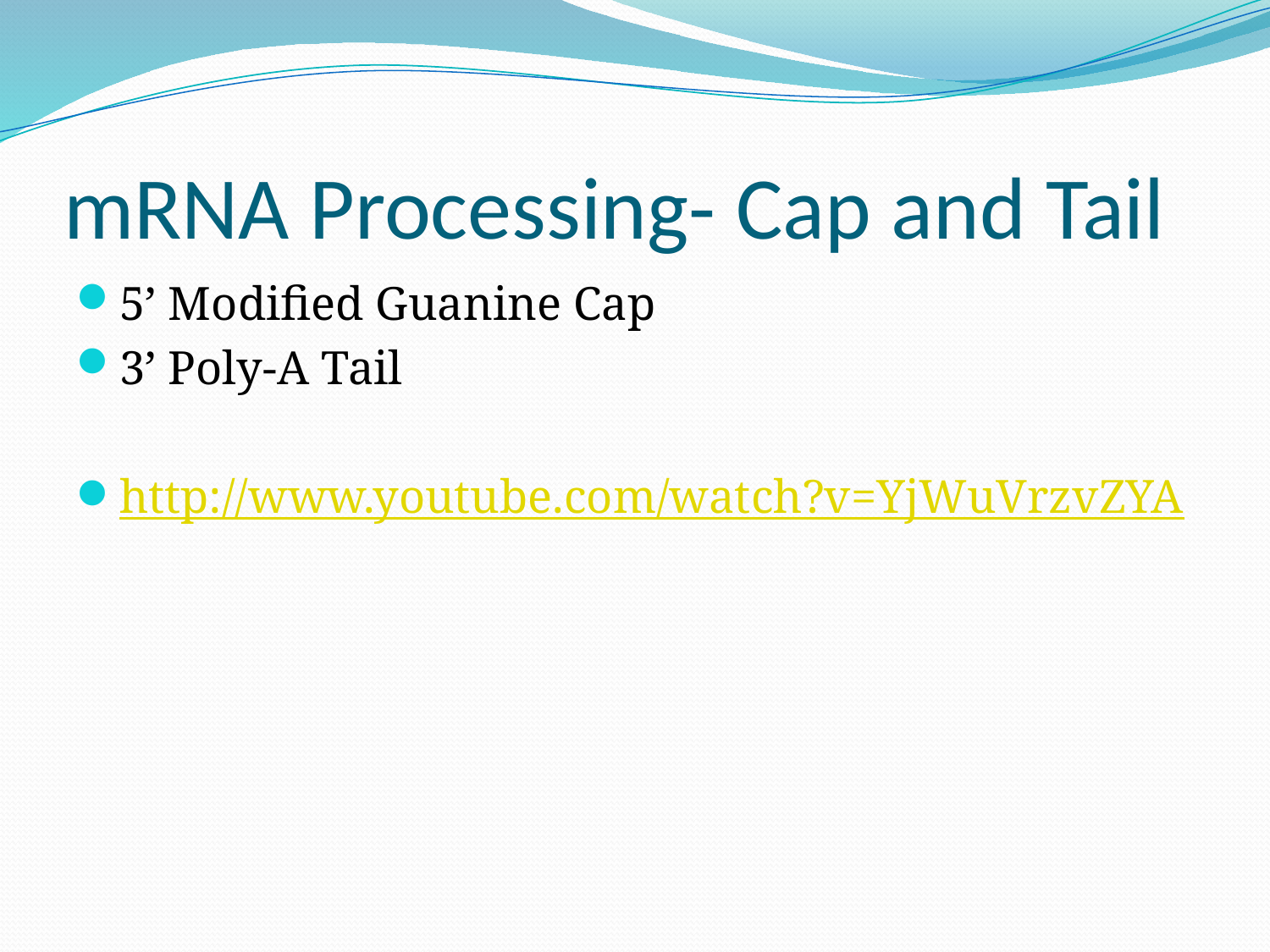

# mRNA Processing- Cap and Tail
5’ Modified Guanine Cap
3’ Poly-A Tail

http://www.youtube.com/watch?v=YjWuVrzvZYA